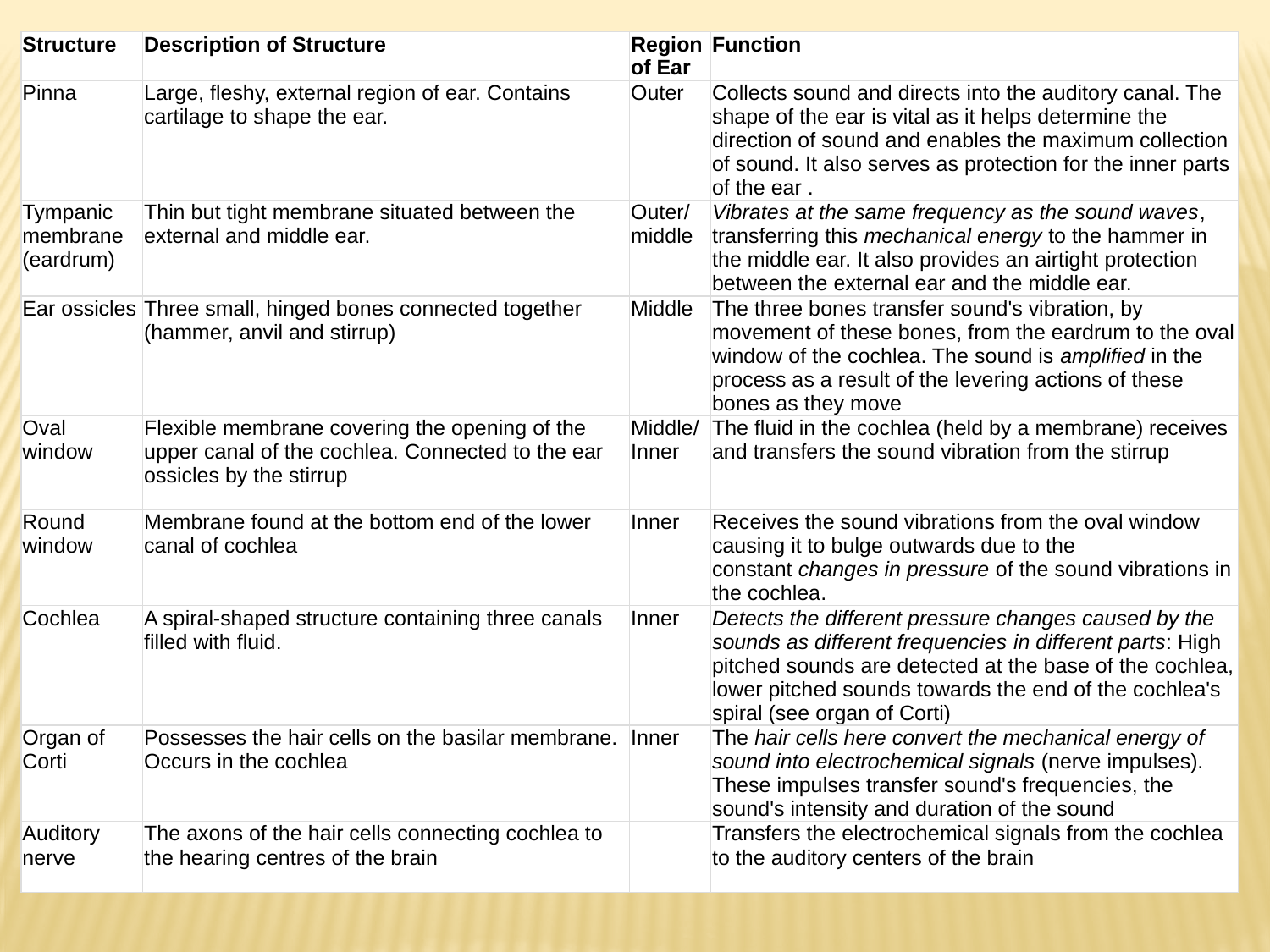

| Structure | Description of Structure | Region of Ear | Function |
| --- | --- | --- | --- |
| Pinna | Large, fleshy, external region of ear. Contains cartilage to shape the ear. | Outer | Collects sound and directs into the auditory canal. The shape of the ear is vital as it helps determine the direction of sound and enables the maximum collection of sound. It also serves as protection for the inner parts of the ear . |
| Tympanic membrane (eardrum) | Thin but tight membrane situated between the external and middle ear. | Outer/ middle | Vibrates at the same frequency as the sound waves, transferring this mechanical energy to the hammer in the middle ear. It also provides an airtight protection between the external ear and the middle ear. |
| Ear ossicles | Three small, hinged bones connected together (hammer, anvil and stirrup) | Middle | The three bones transfer sound's vibration, by movement of these bones, from the eardrum to the oval window of the cochlea. The sound is amplified in the process as a result of the levering actions of these bones as they move |
| Oval window | Flexible membrane covering the opening of the upper canal of the cochlea. Connected to the ear ossicles by the stirrup | Middle/ Inner | The fluid in the cochlea (held by a membrane) receives and transfers the sound vibration from the stirrup |
| Round window | Membrane found at the bottom end of the lower canal of cochlea | Inner | Receives the sound vibrations from the oval window causing it to bulge outwards due to the constant changes in pressure of the sound vibrations in the cochlea. |
| Cochlea | A spiral-shaped structure containing three canals filled with fluid. | Inner | Detects the different pressure changes caused by the sounds as different frequencies in different parts: High pitched sounds are detected at the base of the cochlea, lower pitched sounds towards the end of the cochlea's spiral (see organ of Corti) |
| Organ of Corti | Possesses the hair cells on the basilar membrane. Occurs in the cochlea | Inner | The hair cells here convert the mechanical energy of sound into electrochemical signals (nerve impulses). These impulses transfer sound's frequencies, the sound's intensity and duration of the sound |
| Auditory nerve | The axons of the hair cells connecting cochlea to the hearing centres of the brain |  | Transfers the electrochemical signals from the cochlea to the auditory centers of the brain |